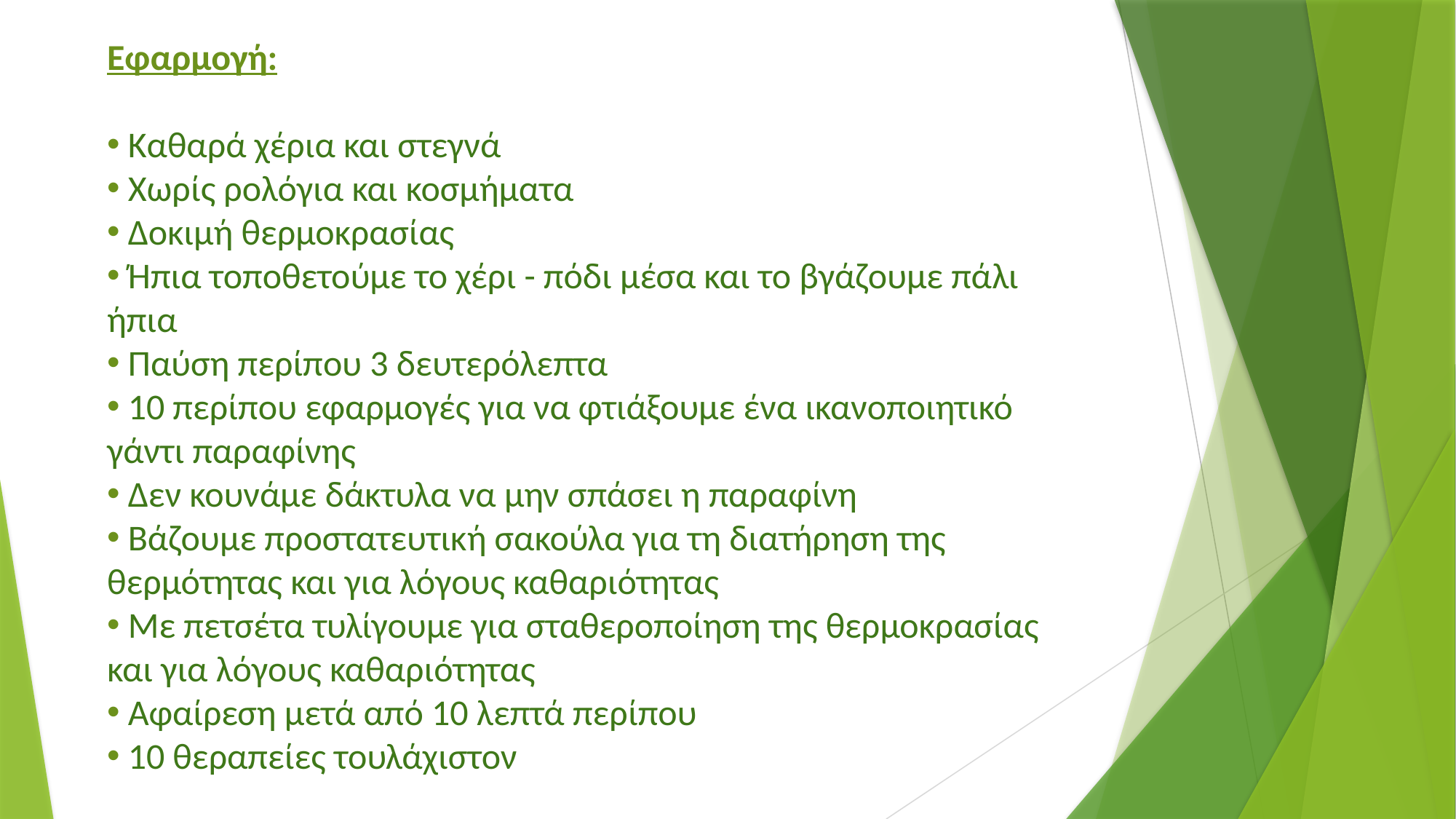

Εφαρμογή:

 Καθαρά χέρια και στεγνά
 Χωρίς ρολόγια και κοσμήματα
 Δοκιμή θερμοκρασίας
 Ήπια τοποθετούμε το χέρι - πόδι μέσα και το βγάζουμε πάλι ήπια
 Παύση περίπου 3 δευτερόλεπτα
 10 περίπου εφαρμογές για να φτιάξουμε ένα ικανοποιητικό γάντι παραφίνης
 Δεν κουνάμε δάκτυλα να μην σπάσει η παραφίνη
 Βάζουμε προστατευτική σακούλα για τη διατήρηση της θερμότητας και για λόγους καθαριότητας
 Με πετσέτα τυλίγουμε για σταθεροποίηση της θερμοκρασίας και για λόγους καθαριότητας
 Αφαίρεση μετά από 10 λεπτά περίπου
 10 θεραπείες τουλάχιστον